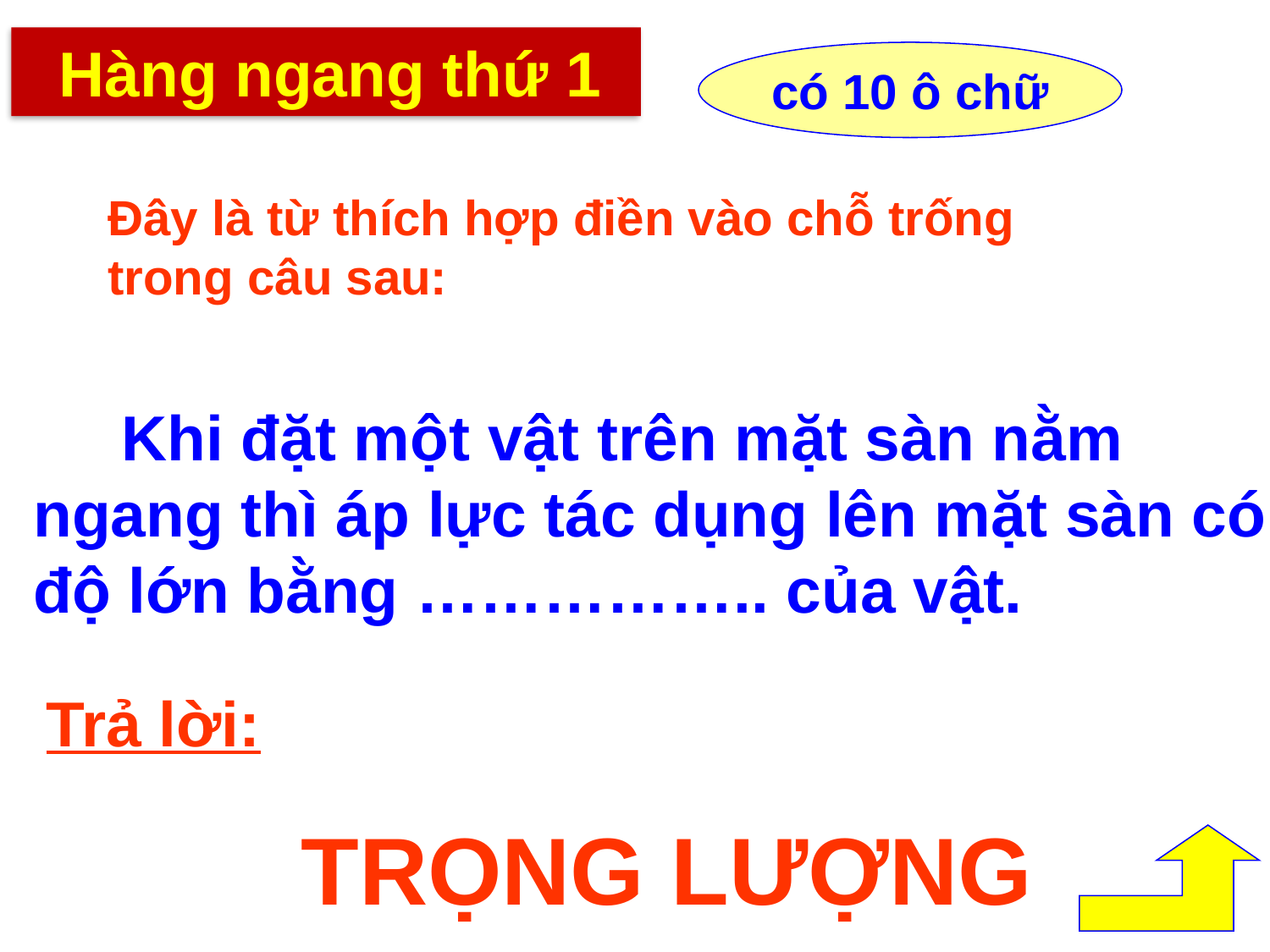

Hàng ngang thứ 1
có 10 ô chữ
Đây là từ thích hợp điền vào chỗ trống trong câu sau:
     Khi đặt một vật trên mặt sàn nằm ngang thì áp lực tác dụng lên mặt sàn có độ lớn bằng …………….. của vật.

Trả lời:
TRỌNG LƯỢNG